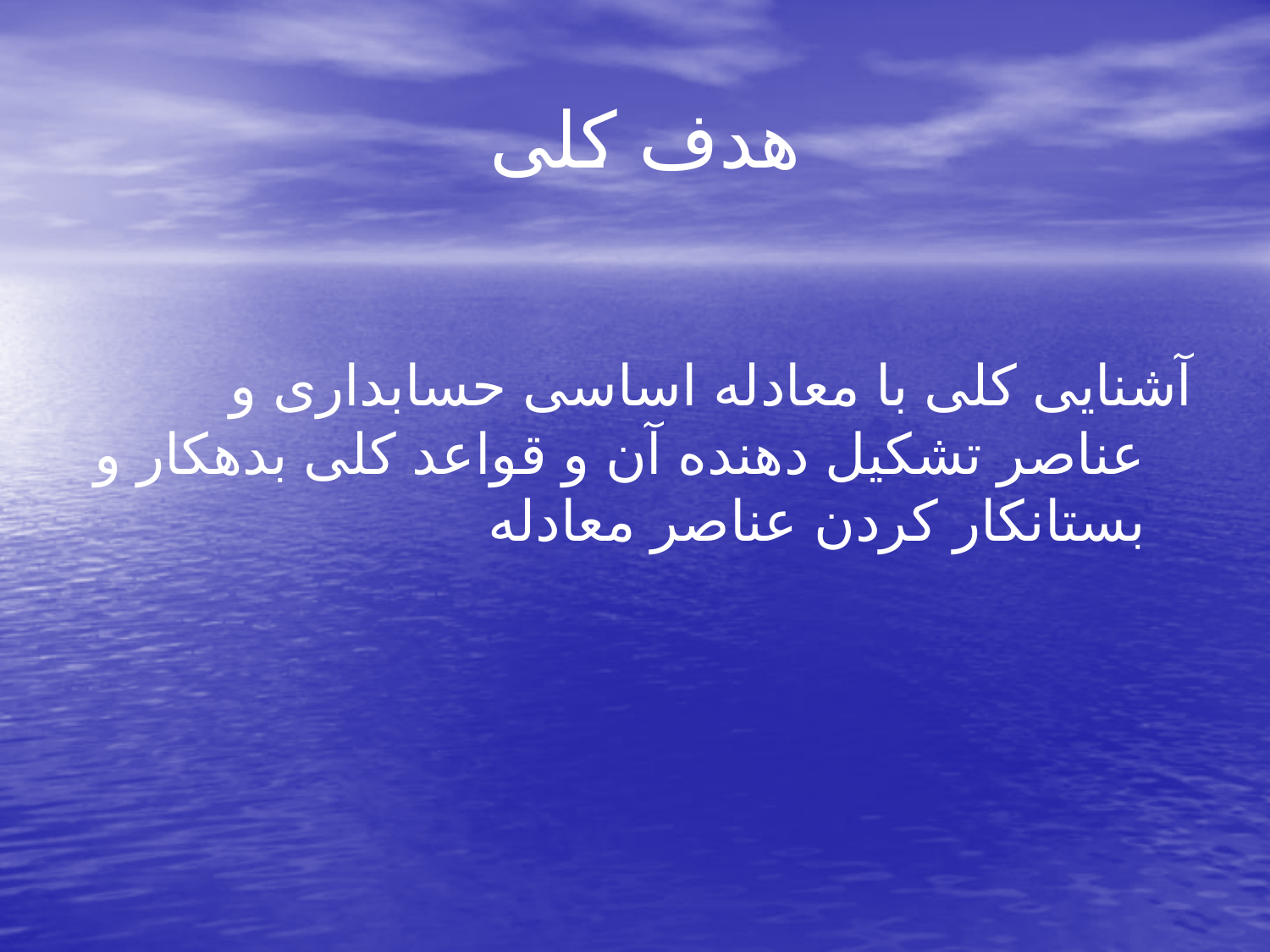

# هدف کلی

آشنایی کلی با معادله اساسی حسابداری و عناصر تشکیل دهنده آن و قواعد کلی بدهکار و بستانکار کردن عناصر معادله